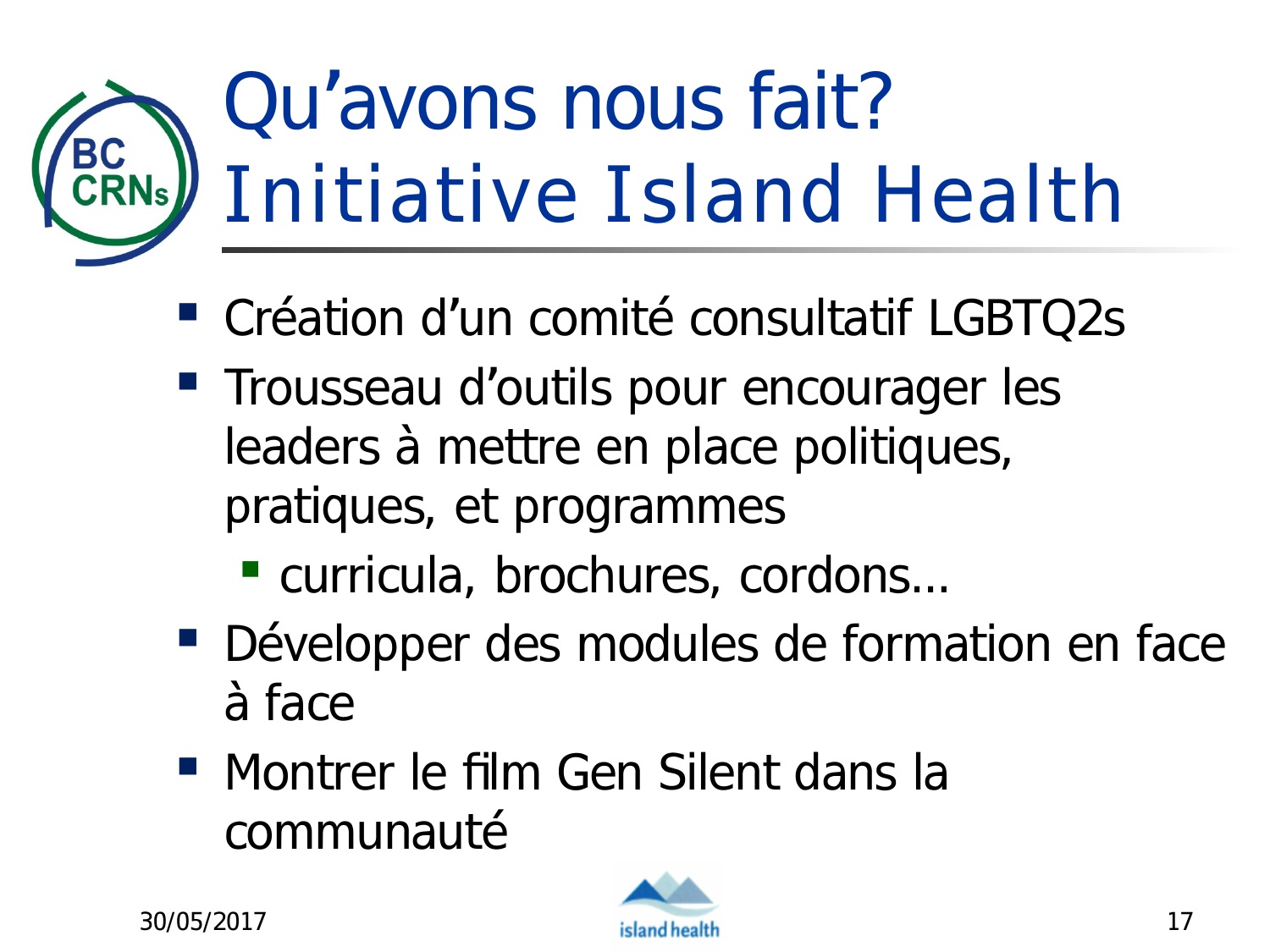

# Qu’avons nous fait? Initiative Island Health
Création d’un comité consultatif LGBTQ2s
Trousseau d’outils pour encourager les leaders à mettre en place politiques, pratiques, et programmes
curricula, brochures, cordons…
Développer des modules de formation en face à face
Montrer le film Gen Silent dans la communauté
30/05/2017
17